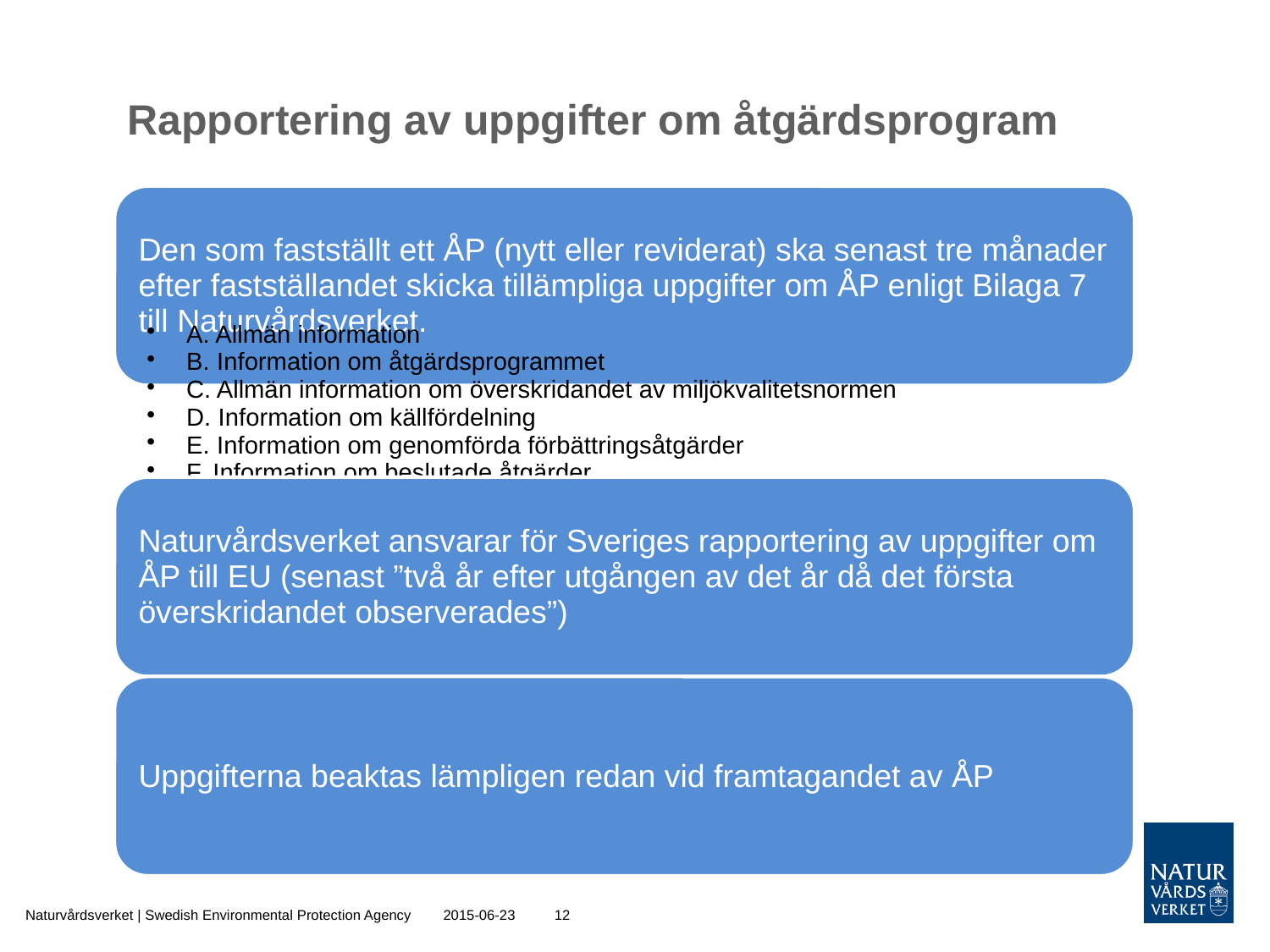

# Rapportering av uppgifter om åtgärdsprogram
Naturvårdsverket ansvarar för Sveriges rapportering av uppgifter om ÅP till EU (senast ”två år efter utgången av det år då det första överskridandet observerades”)
Uppgifterna beaktas lämpligen redan vid framtagandet av ÅP
A. Allmän information
B. Information om åtgärdsprogrammet
C. Allmän information om överskridandet av miljökvalitetsnormen
D. Information om källfördelning
E. Information om genomförda förbättringsåtgärder
F. Information om beslutade åtgärder
G. Information om prognoser för luftkvaliteten
H. Övrig information
Naturvårdsverket | Swedish Environmental Protection Agency
2015-06-23
12